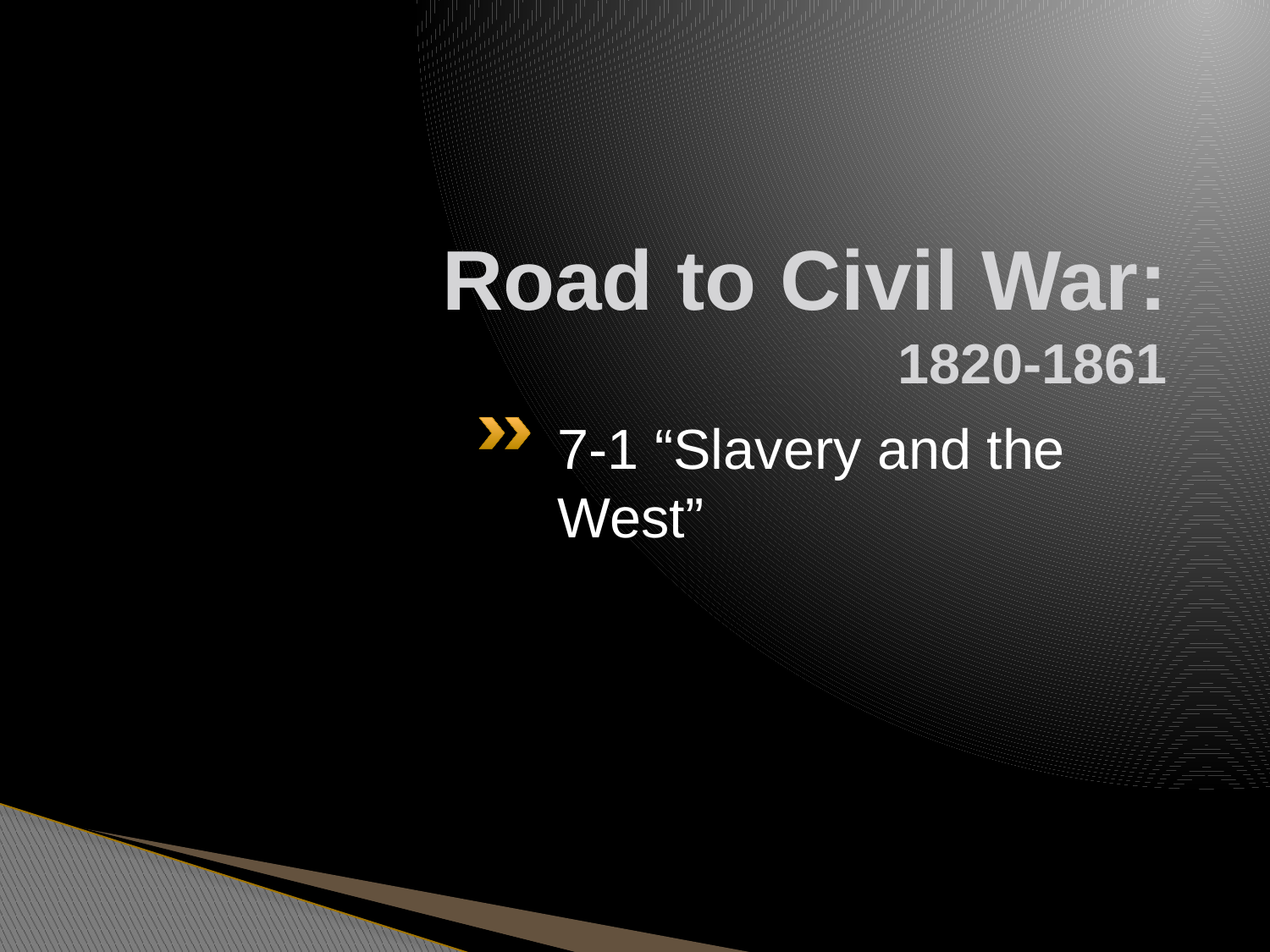

# Road to Civil War: 1820-1861
7-1 “Slavery and the West”